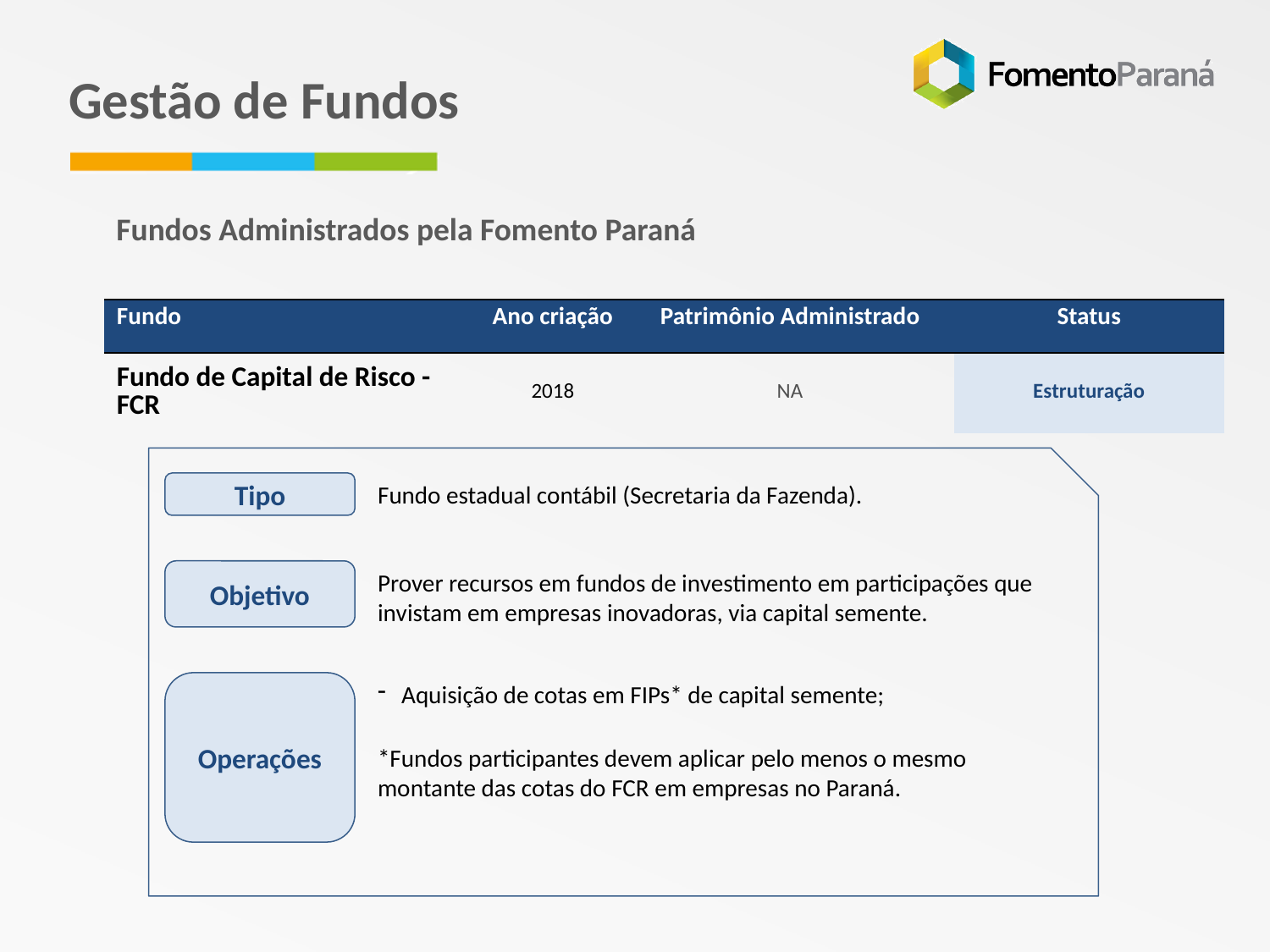

Gestão de Fundos
Fundos Administrados pela Fomento Paraná
| Fundo | Ano criação | Patrimônio Administrado | Status |
| --- | --- | --- | --- |
| Fundo de Capital de Risco - FCR | 2018 | NA | Estruturação |

Tipo
Fundo estadual contábil (Secretaria da Fazenda).
Objetivo
Prover recursos em fundos de investimento em participações que invistam em empresas inovadoras, via capital semente.
Operações
Aquisição de cotas em FIPs* de capital semente;

*Fundos participantes devem aplicar pelo menos o mesmo montante das cotas do FCR em empresas no Paraná.